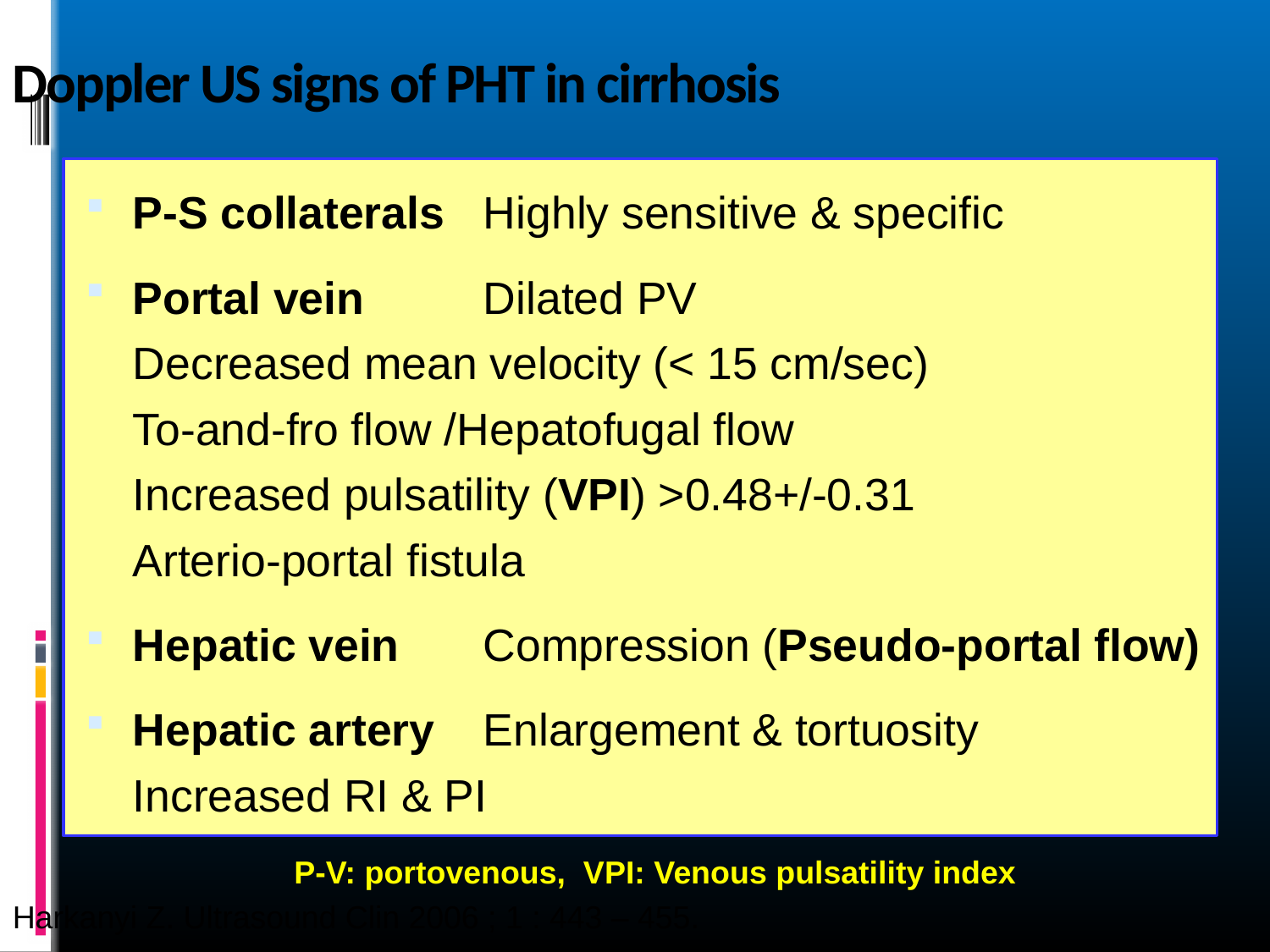

# Doppler US signs of PHT in cirrhosis

P-S collaterals	Highly sensitive & specific

Portal vein 	Dilated PV
				Decreased mean velocity (< 15 cm/sec)
				To-and-fro flow /Hepatofugal flow
				Increased pulsatility (VPI) >0.48+/-0.31
				Arterio-portal fistula

Hepatic vein	Compression (Pseudo-portal flow)

Hepatic artery 	Enlargement & tortuosity
				Increased RI & PI
P-V: portovenous,  VPI: Venous pulsatility index
Harkanyi Z. Ultrasound Clin 2006 ; 1 : 443 – 455.